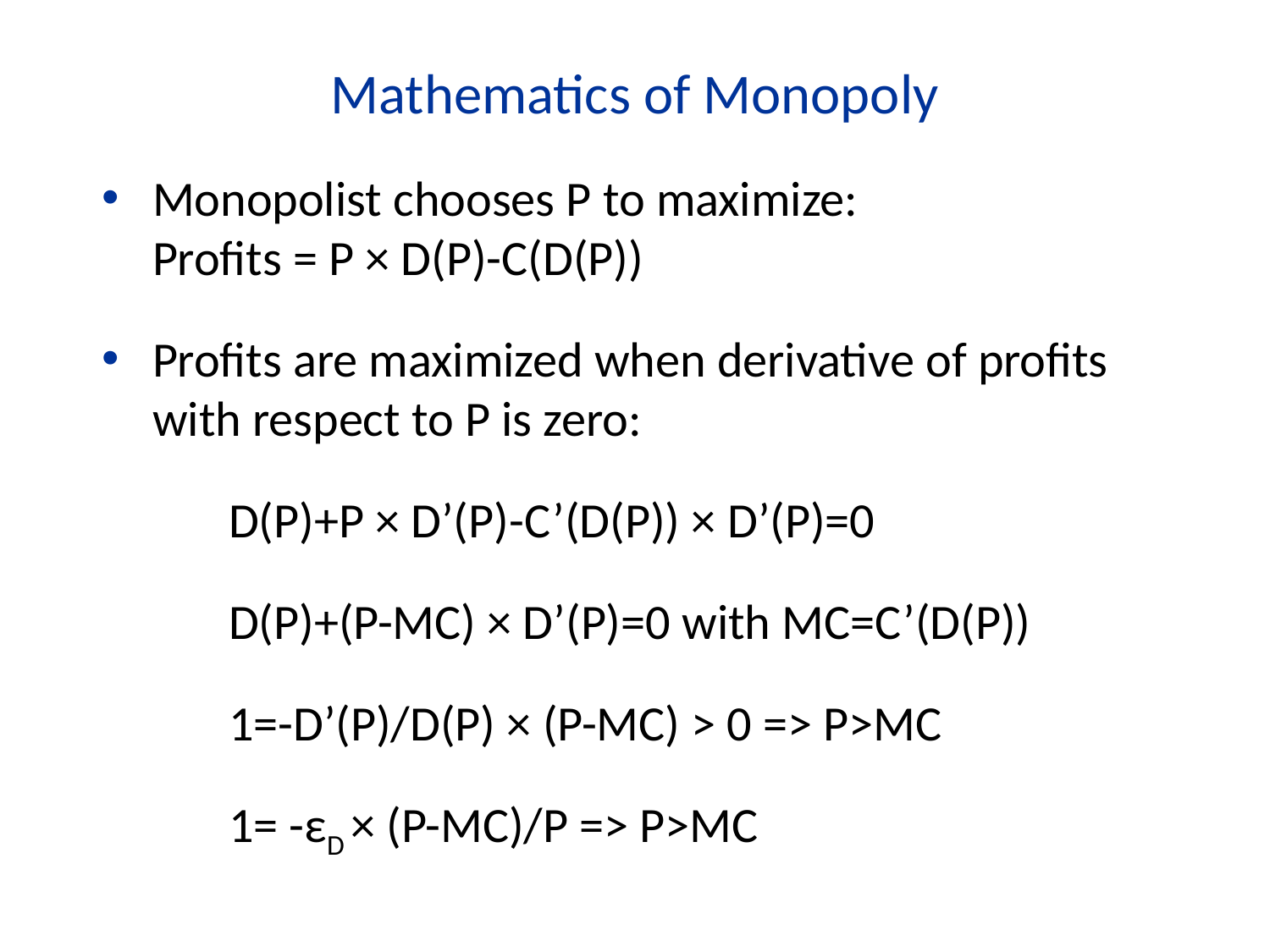

Mathematics of Monopoly
Monopolist chooses P to maximize:                 Profits = P × D(P)-C(D(P))
Profits are maximized when derivative of profits with respect to P is zero:
  	D(P)+P × D’(P)-C’(D(P)) × D’(P)=0
	D(P)+(P-MC) × D’(P)=0 with MC=C’(D(P))
	1=-D’(P)/D(P) × (P-MC) > 0 => P>MC
	1= -εD × (P-MC)/P => P>MC